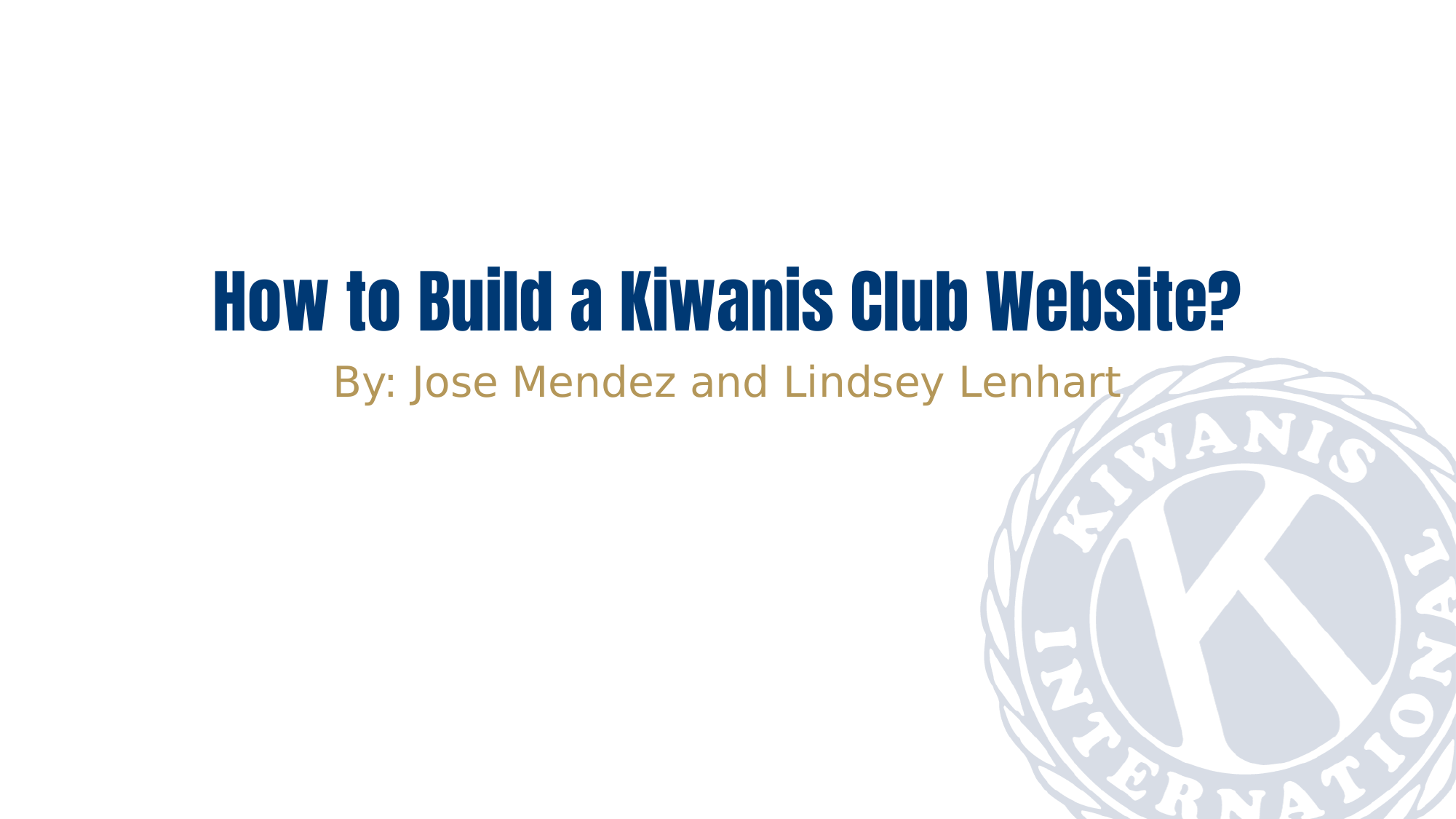

How to Build a Kiwanis Club Website?
By: Jose Mendez and Lindsey Lenhart